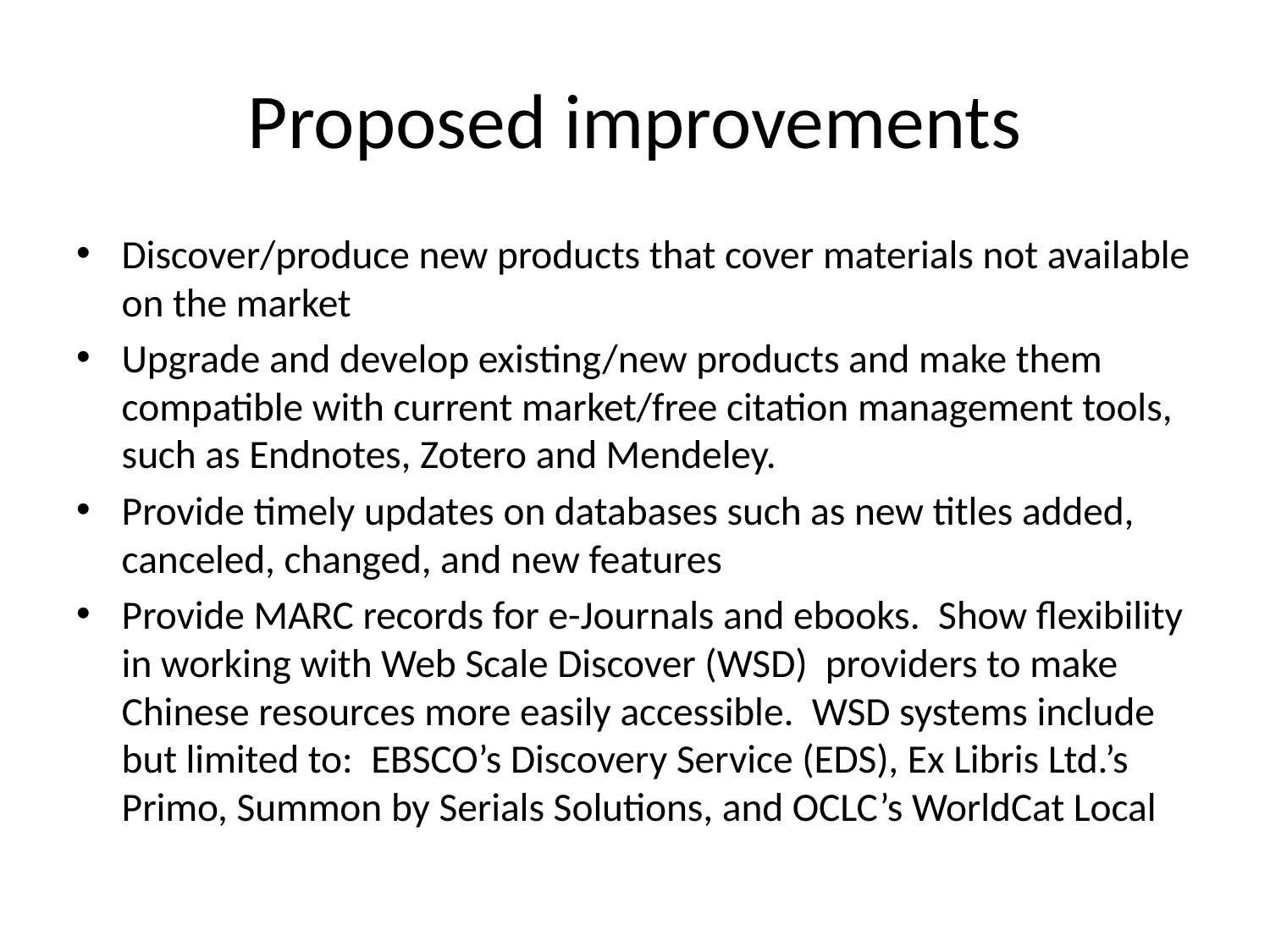

# Proposed improvements
Discover/produce new products that cover materials not available on the market
Upgrade and develop existing/new products and make them compatible with current market/free citation management tools, such as Endnotes, Zotero and Mendeley.
Provide timely updates on databases such as new titles added, canceled, changed, and new features
Provide MARC records for e-Journals and ebooks.  Show flexibility in working with Web Scale Discover (WSD)  providers to make Chinese resources more easily accessible.  WSD systems include but limited to:  EBSCO’s Discovery Service (EDS), Ex Libris Ltd.’s Primo, Summon by Serials Solutions, and OCLC’s WorldCat Local